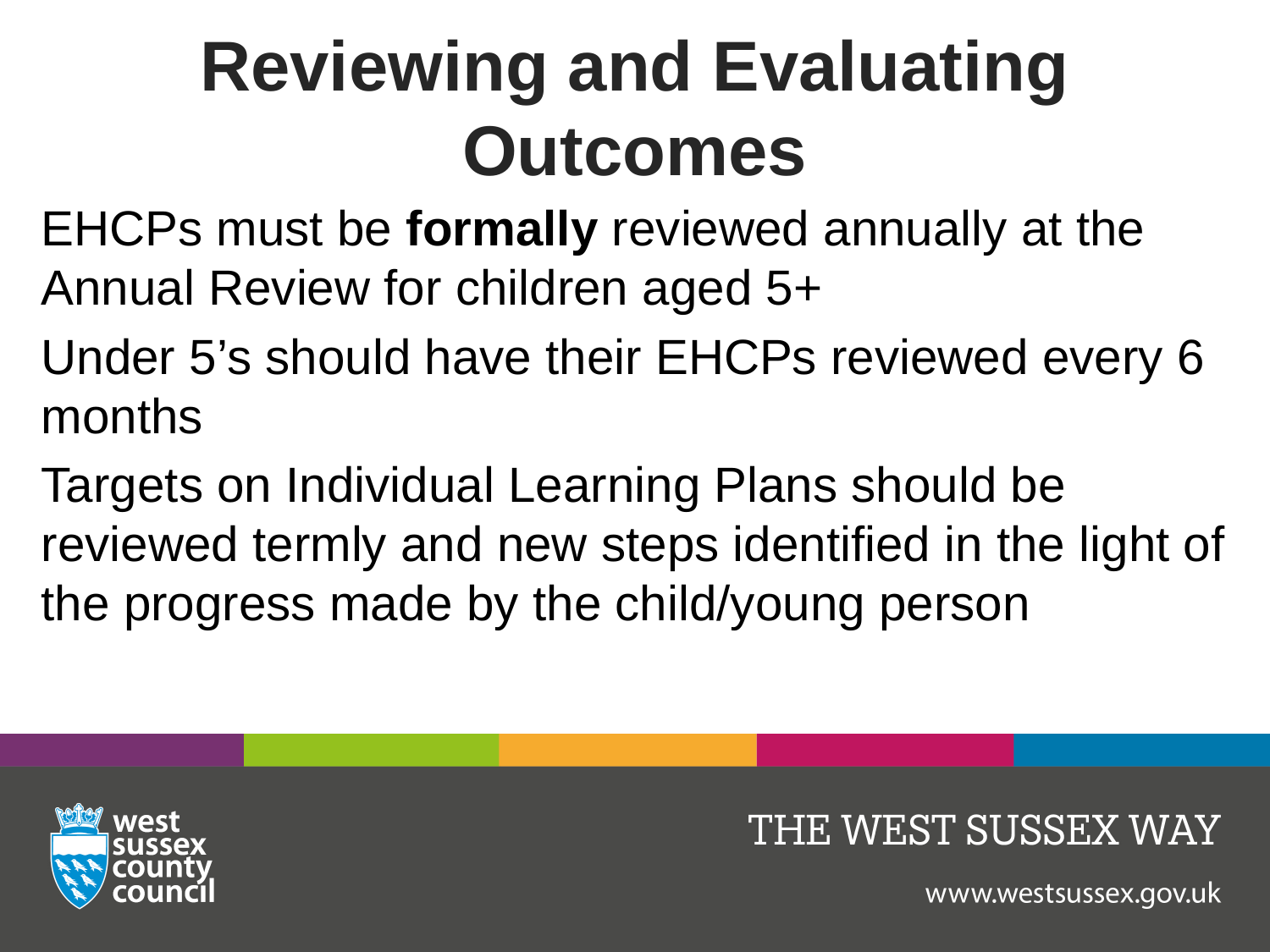

# Reviewing and Evaluating Outcomes
EHCPs must be formally reviewed annually at the Annual Review for children aged 5+
Under 5’s should have their EHCPs reviewed every 6 months
Targets on Individual Learning Plans should be reviewed termly and new steps identified in the light of the progress made by the child/young person